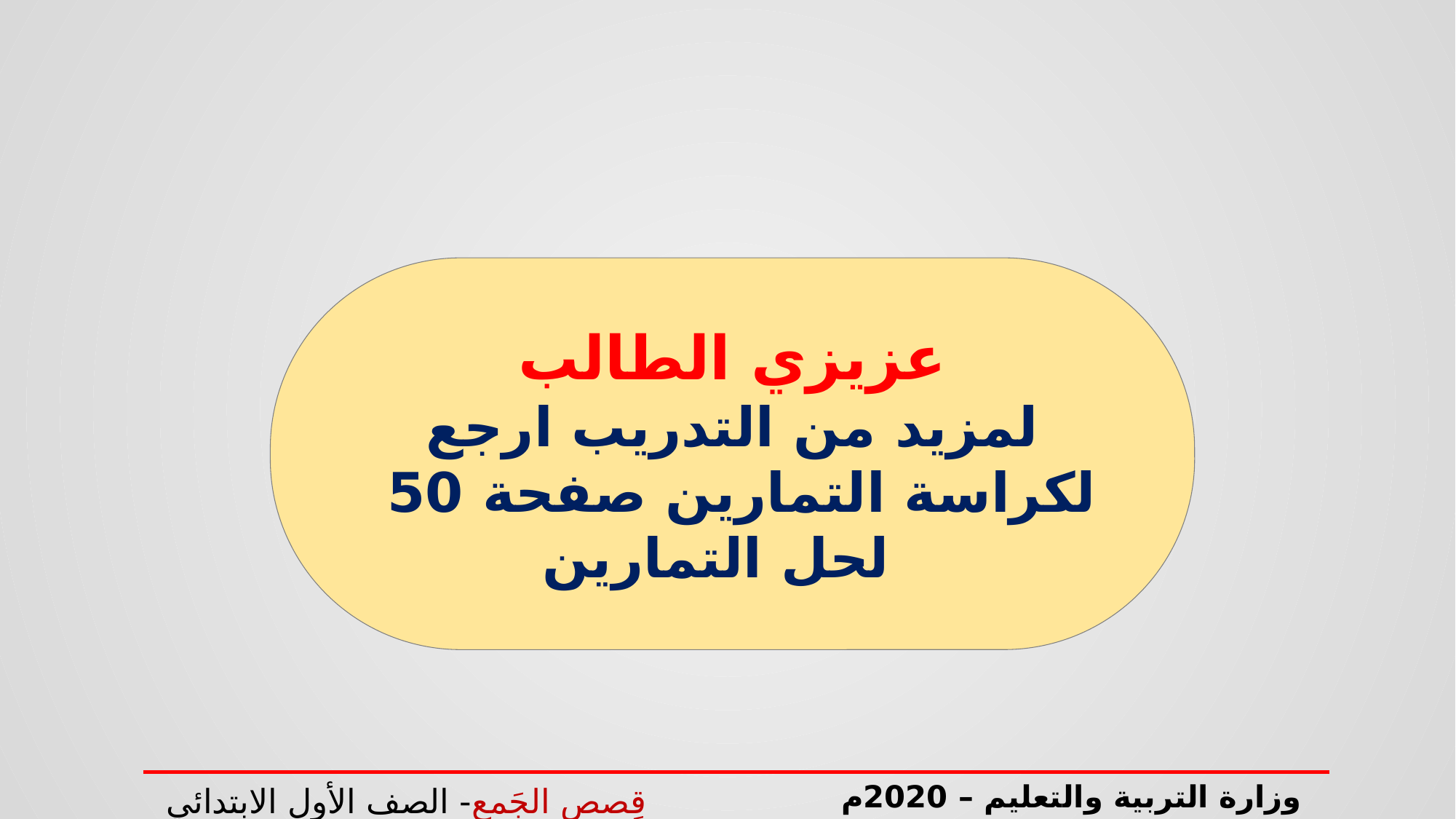

عزيزي الطالب
لمزيد من التدريب ارجع لكراسة التمارين صفحة 50
لحل التمارين
وزارة التربية والتعليم – 2020م
قِصص الجَمعِ- الصف الأول الابتدائي